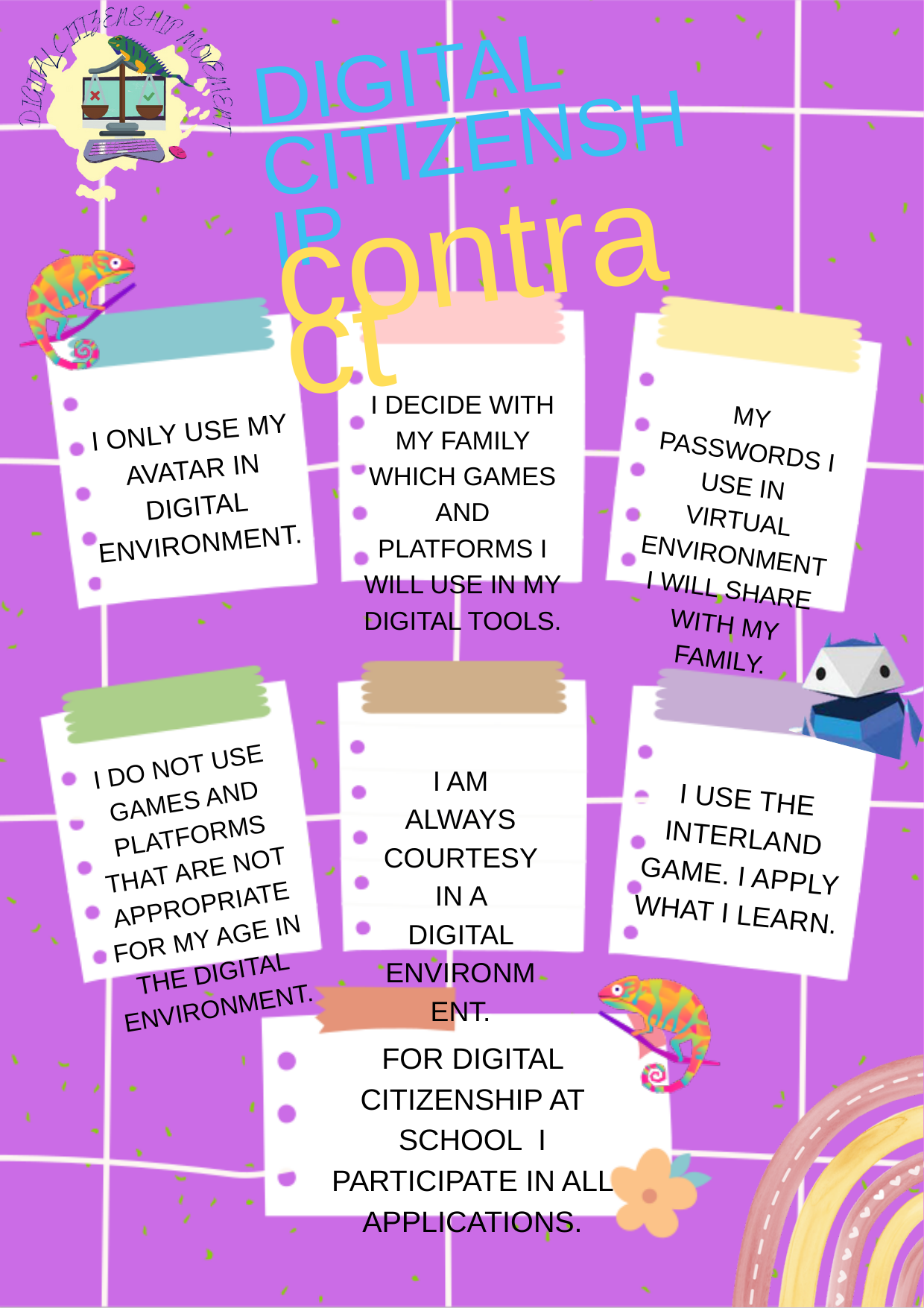

DIGITAL CITIZENSHIP
contract

I DECIDE WITH MY FAMILY WHICH GAMES AND PLATFORMS I WILL USE IN MY DIGITAL TOOLS.
MY PASSWORDS I USE IN VIRTUAL ENVIRONMENT I WILL SHARE WITH MY FAMILY.
I ONLY USE MY AVATAR IN DIGITAL ENVIRONMENT.

I DO NOT USE GAMES AND PLATFORMS THAT ARE NOT APPROPRIATE FOR MY AGE IN THE DIGITAL ENVIRONMENT.
I AM ALWAYS COURTESY IN A DIGITAL ENVIRONMENT.
I USE THE INTERLAND GAME. I APPLY WHAT I LEARN.

FOR DIGITAL CITIZENSHIP AT SCHOOL  I PARTICIPATE IN ALL APPLICATIONS.